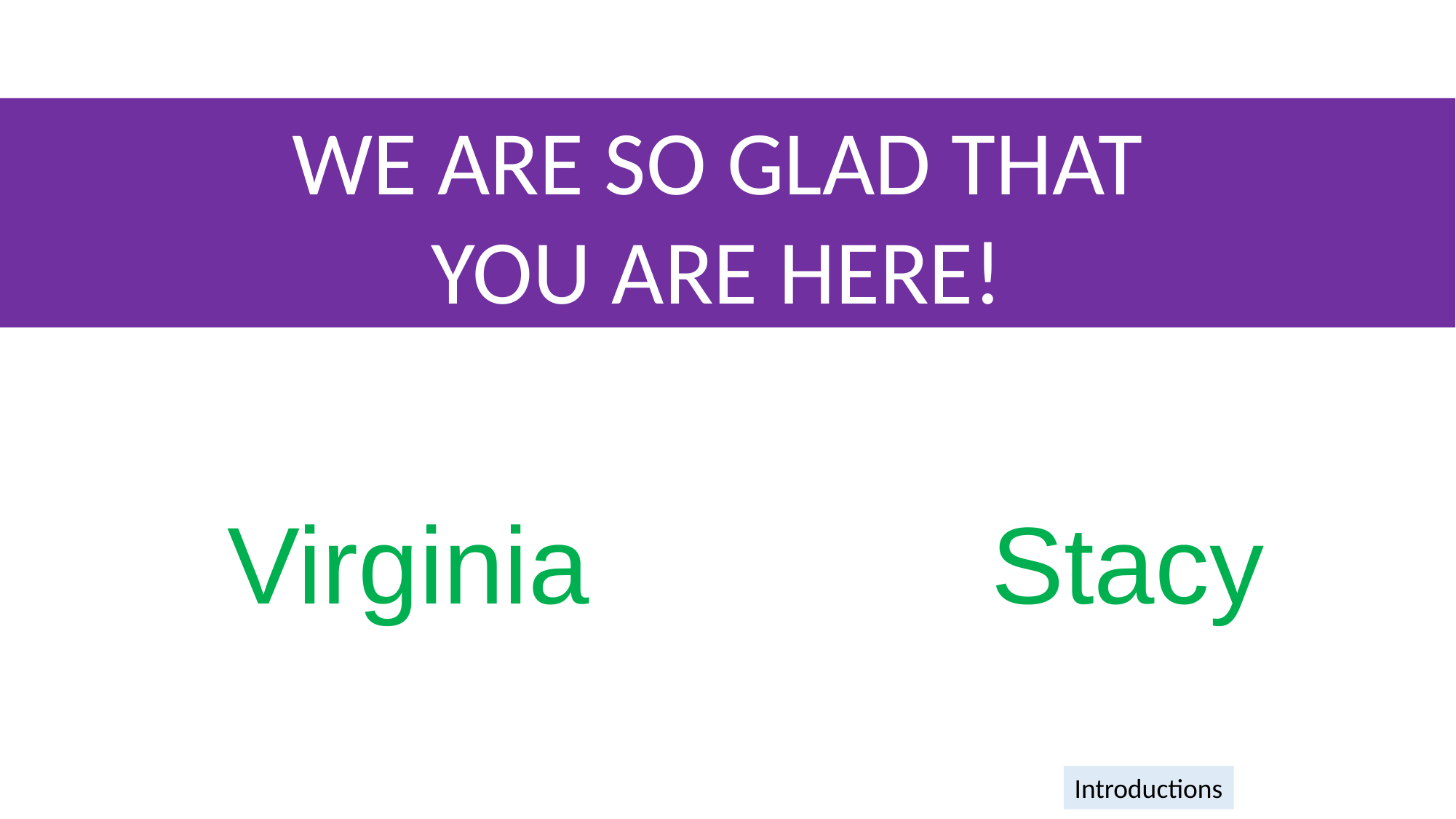

WE ARE SO GLAD THAT
YOU ARE HERE!
Virginia				Stacy
Introductions